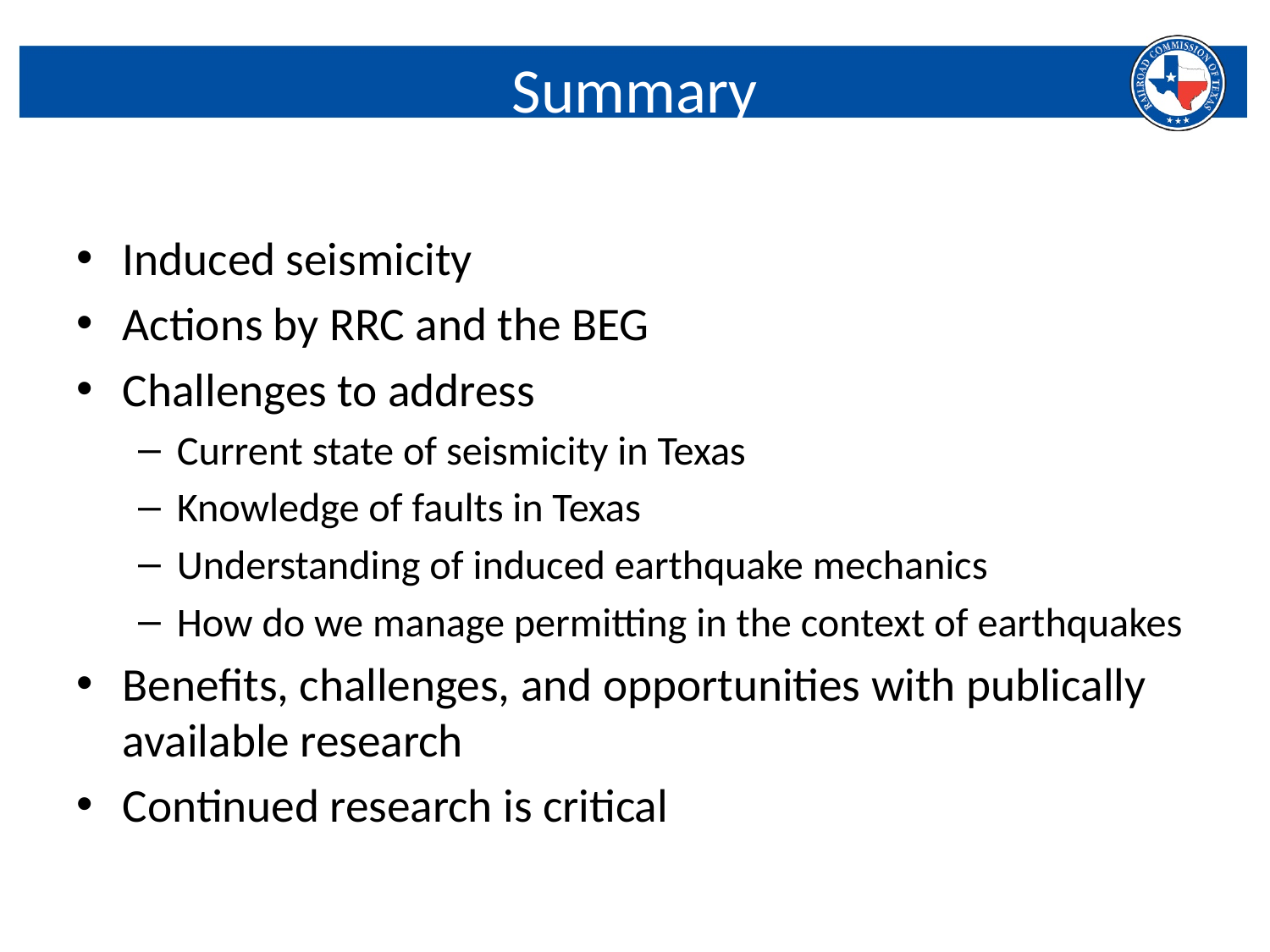

# Summary
Induced seismicity
Actions by RRC and the BEG
Challenges to address
Current state of seismicity in Texas
Knowledge of faults in Texas
Understanding of induced earthquake mechanics
How do we manage permitting in the context of earthquakes
Benefits, challenges, and opportunities with publically available research
Continued research is critical